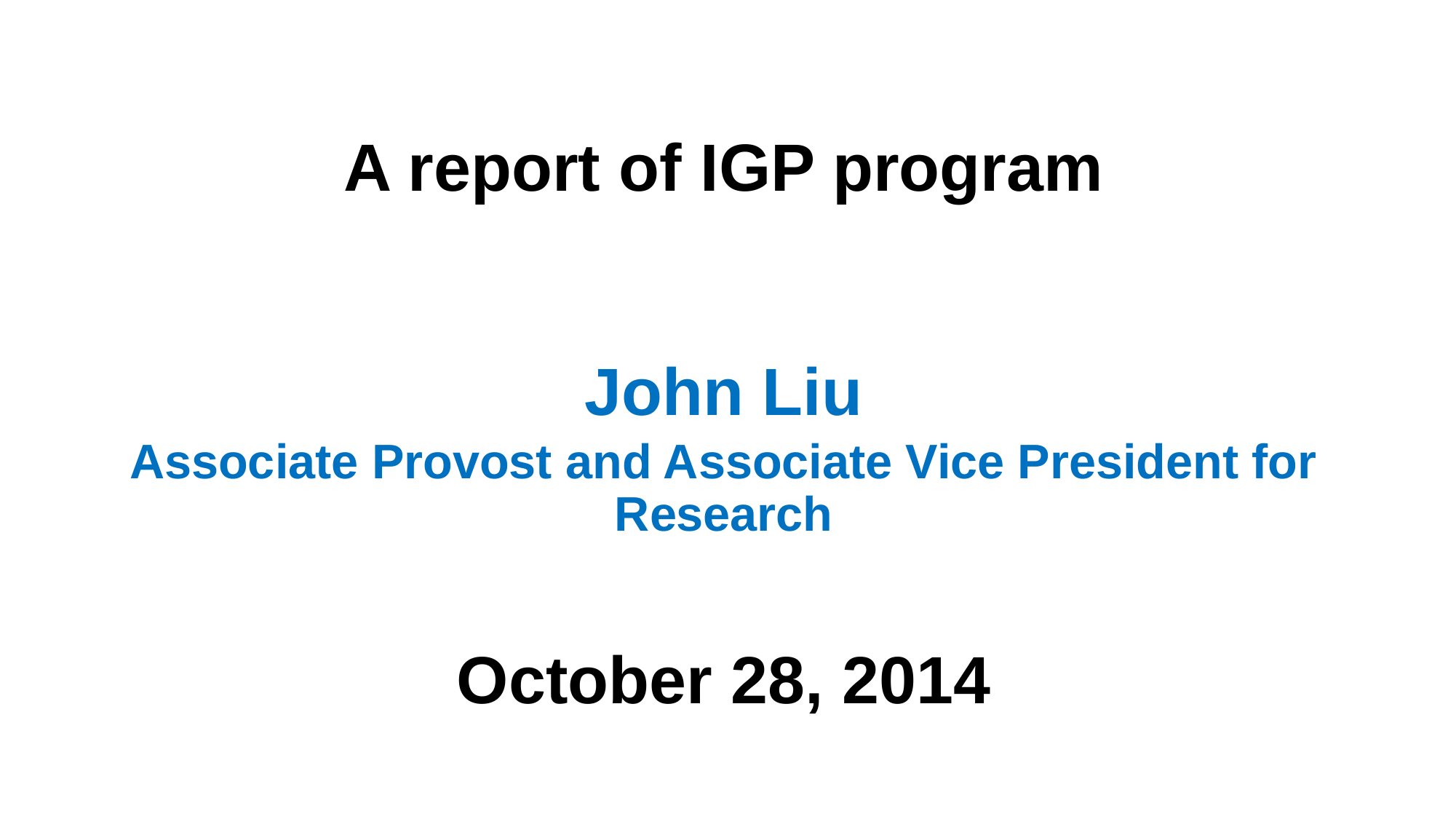

A report of IGP program
John Liu
Associate Provost and Associate Vice President for Research

October 28, 2014